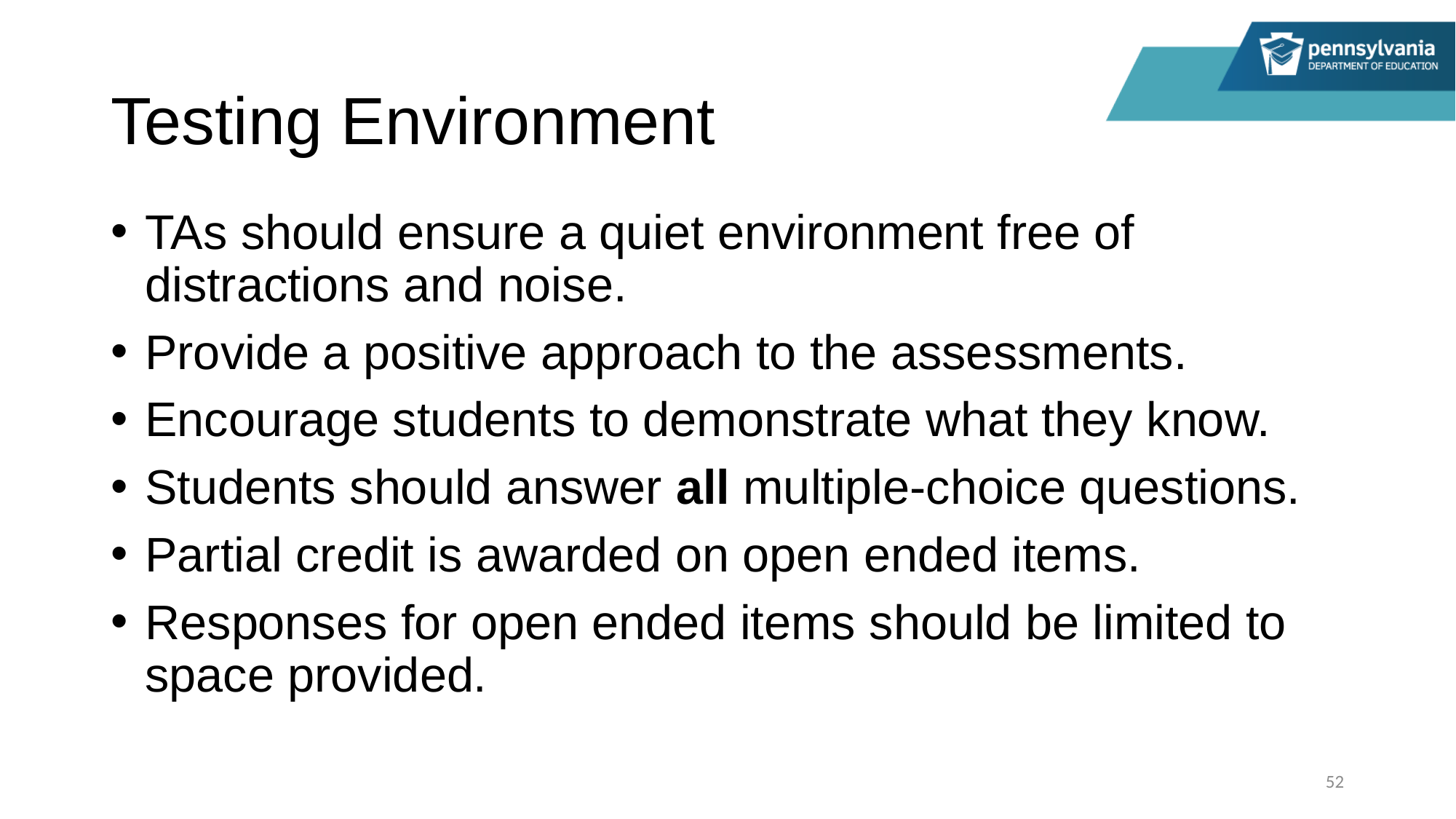

# Testing Environment
TAs should ensure a quiet environment free of distractions and noise.
Provide a positive approach to the assessments.
Encourage students to demonstrate what they know.
Students should answer all multiple-choice questions.
Partial credit is awarded on open ended items.
Responses for open ended items should be limited to space provided.
52